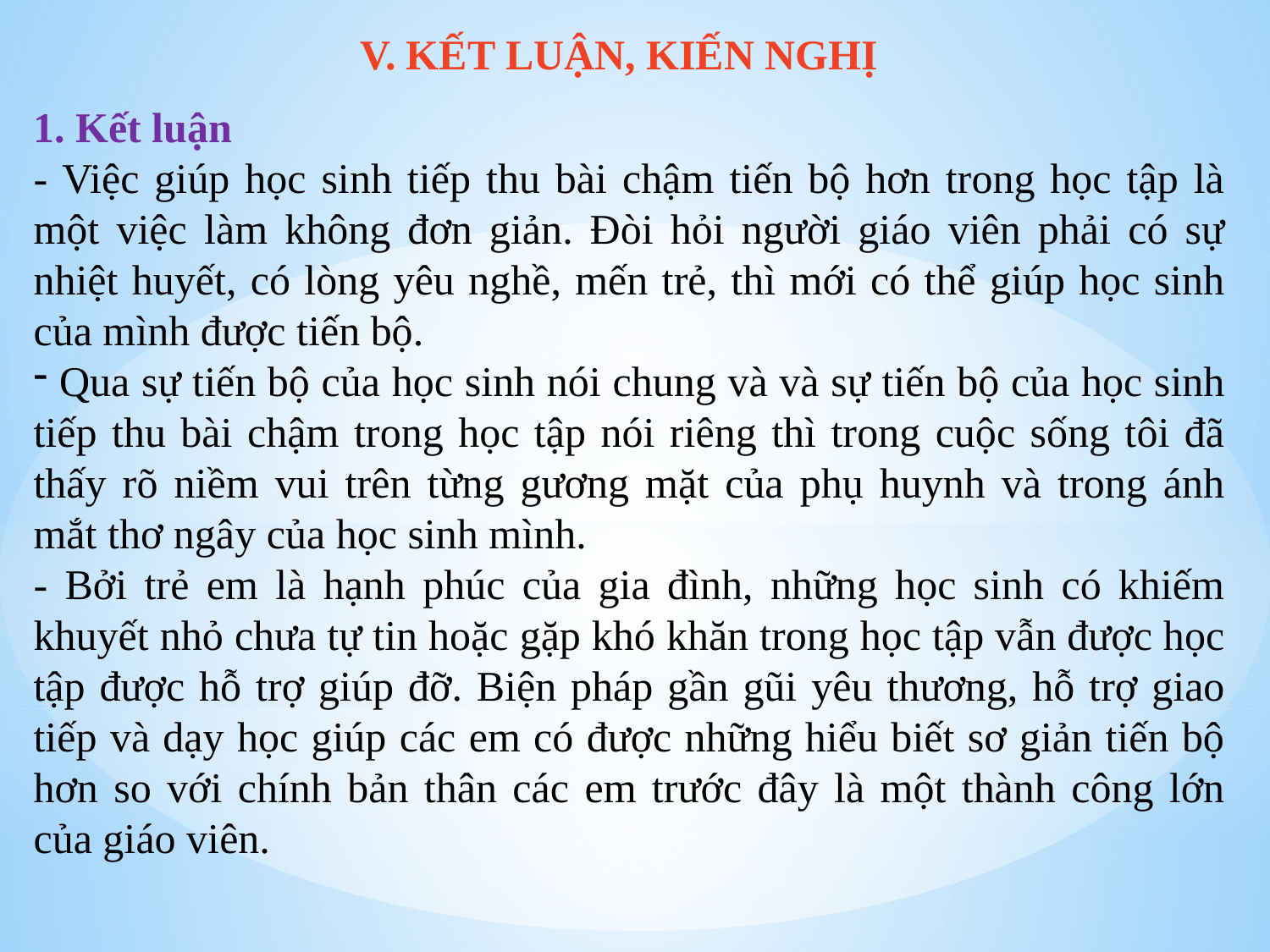

V. KẾT LUẬN, KIẾN NGHỊ
1. Kết luận
- Việc giúp học sinh tiếp thu bài chậm tiến bộ hơn trong học tập là một việc làm không đơn giản. Đòi hỏi người giáo viên phải có sự nhiệt huyết, có lòng yêu nghề, mến trẻ, thì mới có thể giúp học sinh của mình được tiến bộ.
 Qua sự tiến bộ của học sinh nói chung và và sự tiến bộ của học sinh tiếp thu bài chậm trong học tập nói riêng thì trong cuộc sống tôi đã thấy rõ niềm vui trên từng gương mặt của phụ huynh và trong ánh mắt thơ ngây của học sinh mình.
- Bởi trẻ em là hạnh phúc của gia đình, những học sinh có khiếm khuyết nhỏ chưa tự tin hoặc gặp khó khăn trong học tập vẫn được học tập được hỗ trợ giúp đỡ. Biện pháp gần gũi yêu thương, hỗ trợ giao tiếp và dạy học giúp các em có được những hiểu biết sơ giản tiến bộ hơn so với chính bản thân các em trước đây là một thành công lớn của giáo viên.